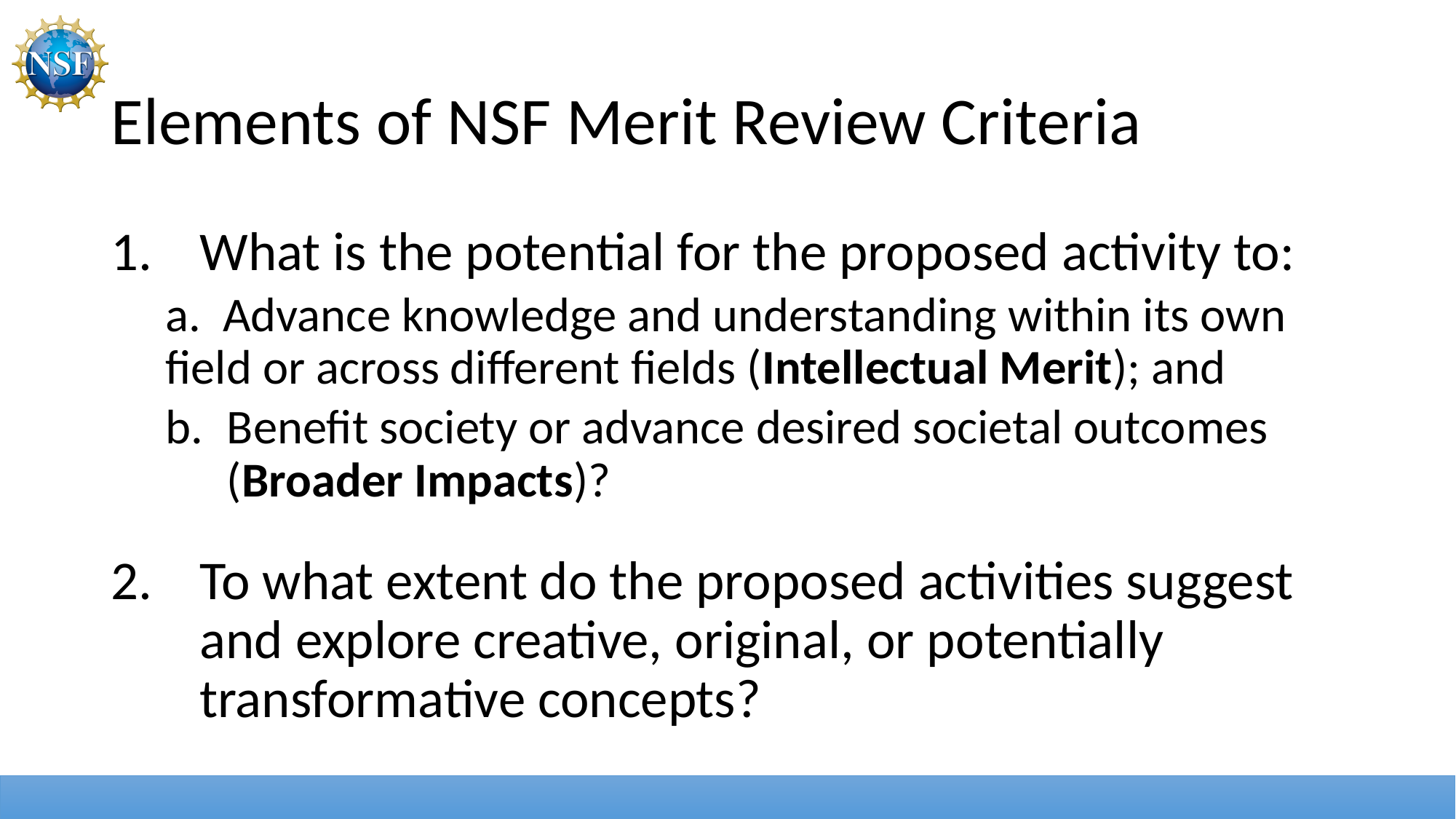

# Elements of NSF Merit Review Criteria
What is the potential for the proposed activity to:
a.  Advance knowledge and understanding within its own field or across different fields (Intellectual Merit); and
Benefit society or advance desired societal outcomes (Broader Impacts)?

To what extent do the proposed activities suggest and explore creative, original, or potentially transformative concepts?